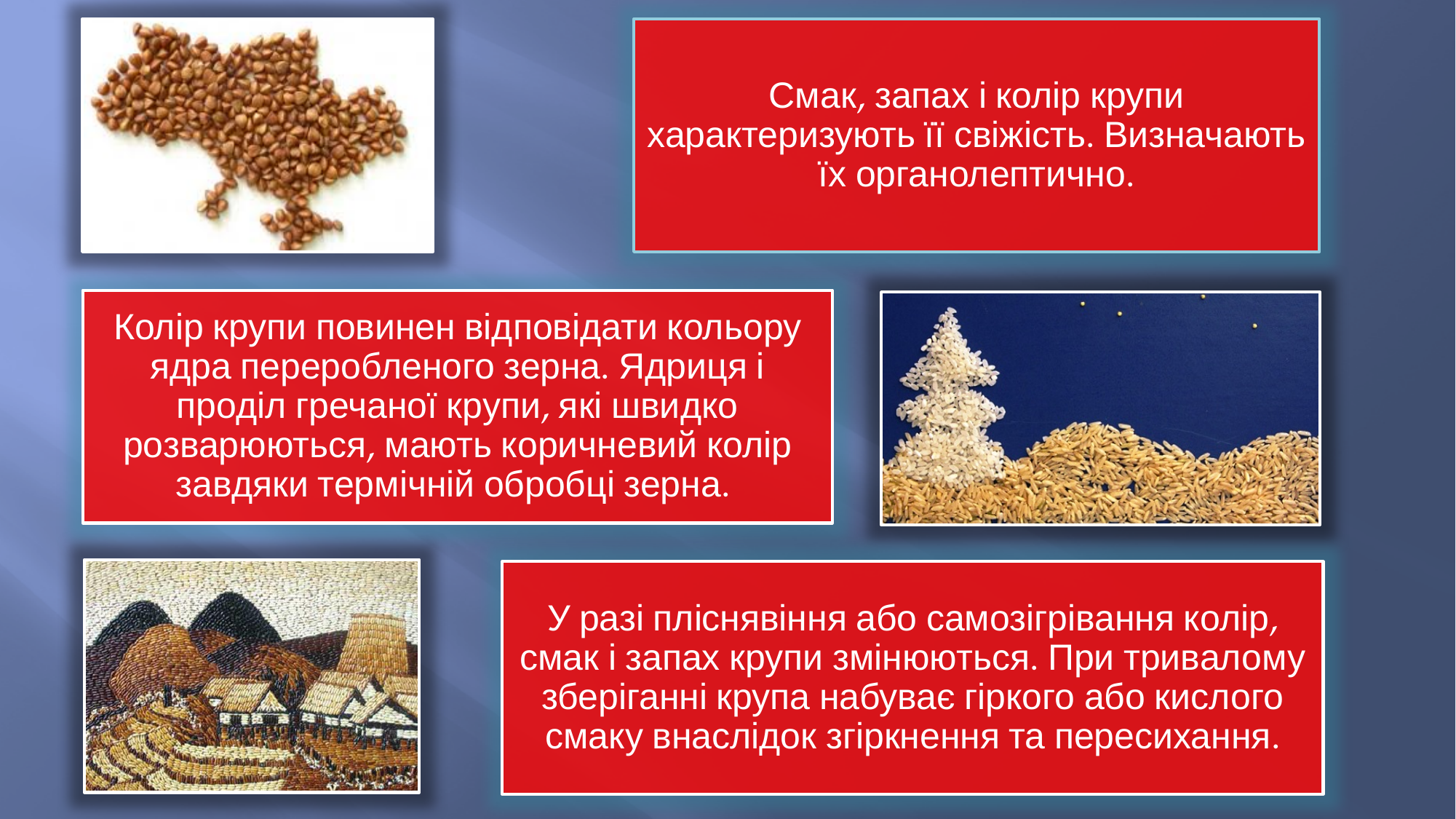

Смак, запах і колір крупи характеризують її свіжість. Визнача­ють їх органолептично.
Колір крупи повинен відповідати кольору ядра переробленого зерна. Ядриця і проділ гречаної крупи, які швидко розварюються, мають коричневий колір завдяки термічній обробці зерна.
У разі пліснявіння або самозігрівання колір, смак і запах крупи змінюються. При тривалому зберіганні крупа набуває гіркого або кислого смаку внаслідок згіркнення та пересихання.